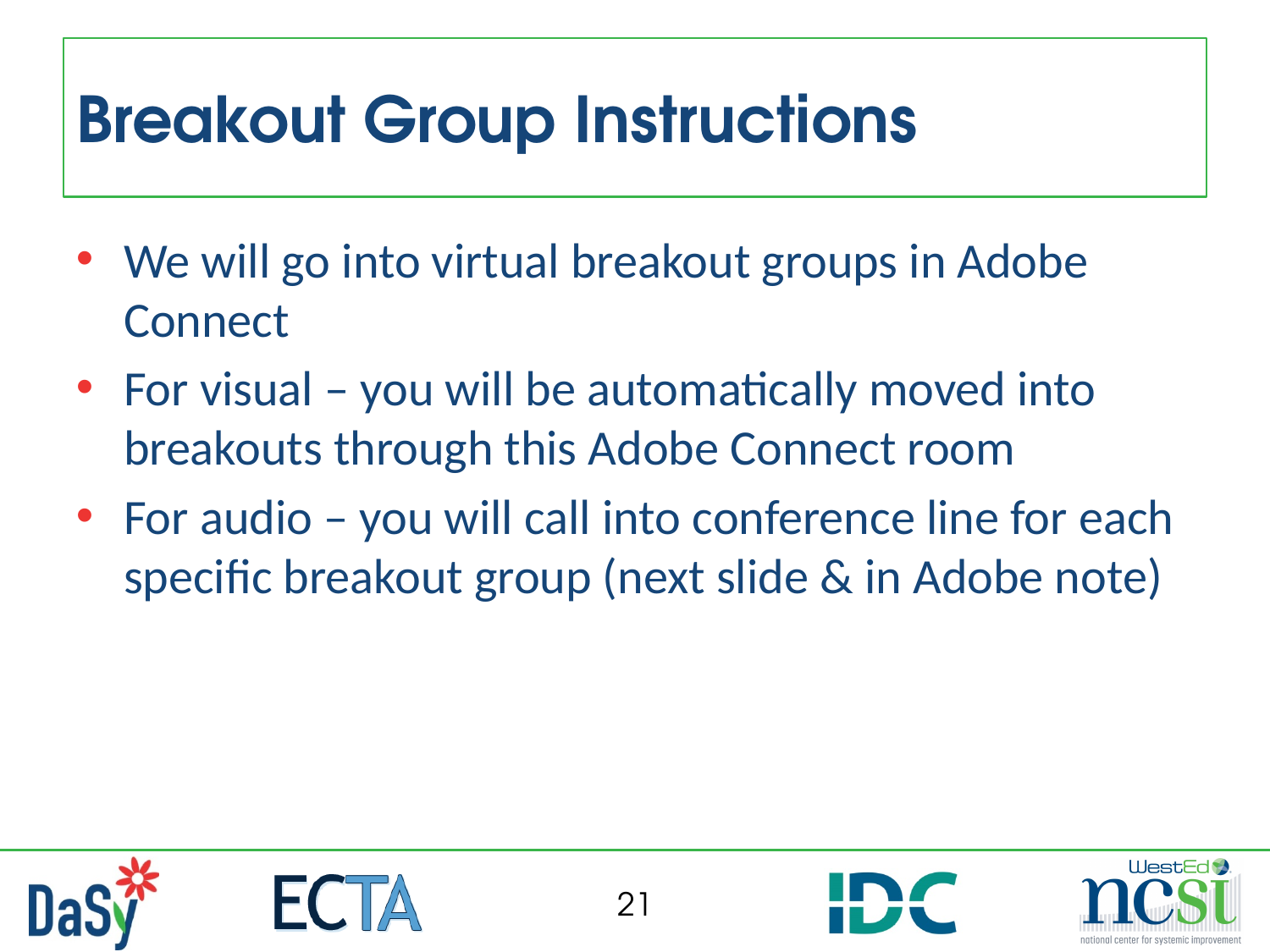

# Breakout Group Instructions
We will go into virtual breakout groups in Adobe Connect
For visual – you will be automatically moved into breakouts through this Adobe Connect room
For audio – you will call into conference line for each specific breakout group (next slide & in Adobe note)

21